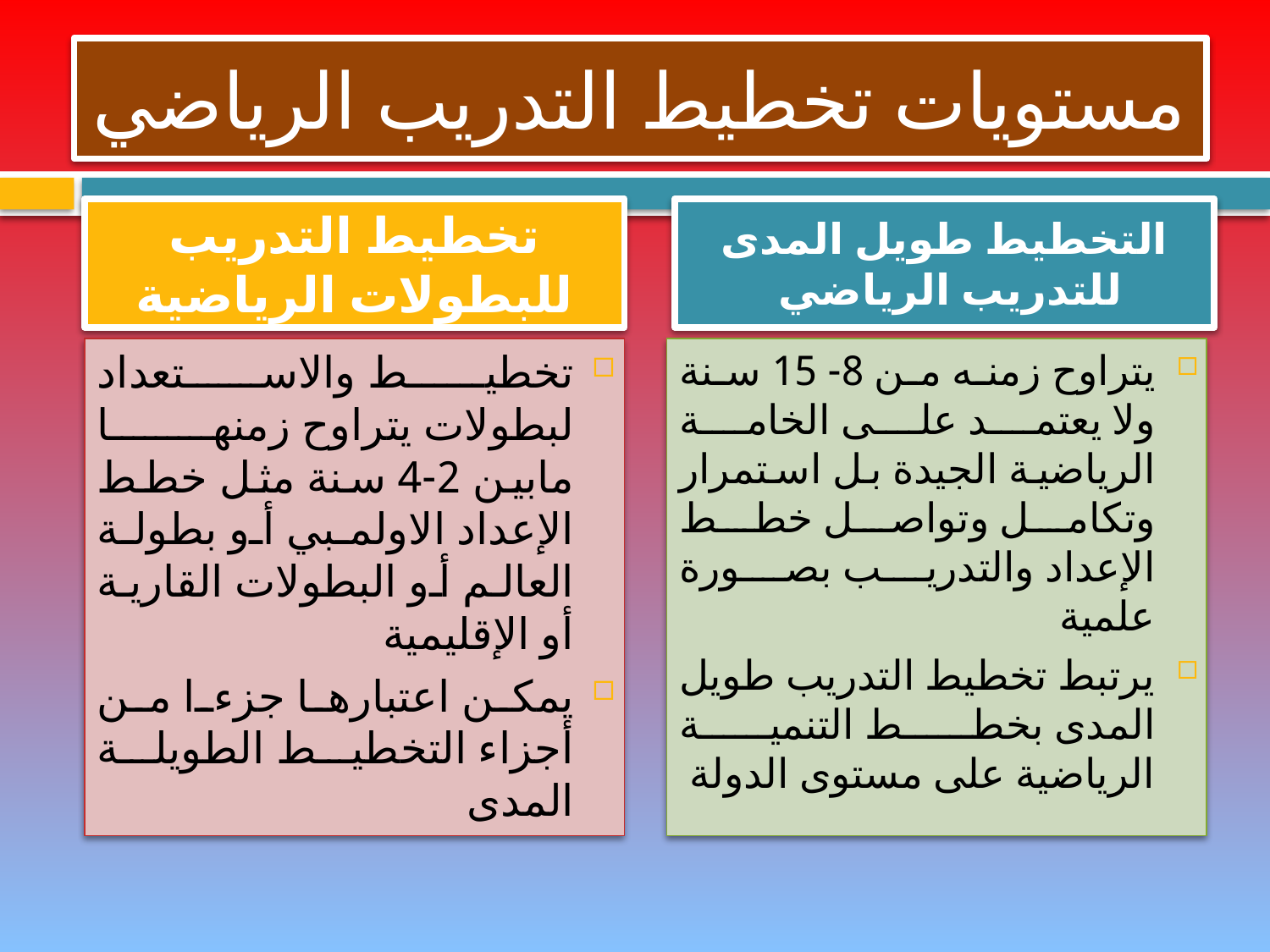

# مستويات تخطيط التدريب الرياضي
تخطيط التدريب للبطولات الرياضية
التخطيط طويل المدى للتدريب الرياضي
تخطيط والاستعداد لبطولات يتراوح زمنها مابين 2-4 سنة مثل خطط الإعداد الاولمبي أو بطولة العالم أو البطولات القارية أو الإقليمية
يمكن اعتبارها جزءا من أجزاء التخطيط الطويلة المدى
يتراوح زمنه من 8- 15 سنة ولا يعتمد على الخامة الرياضية الجيدة بل استمرار وتكامل وتواصل خطط الإعداد والتدريب بصورة علمية
يرتبط تخطيط التدريب طويل المدى بخطط التنمية الرياضية على مستوى الدولة